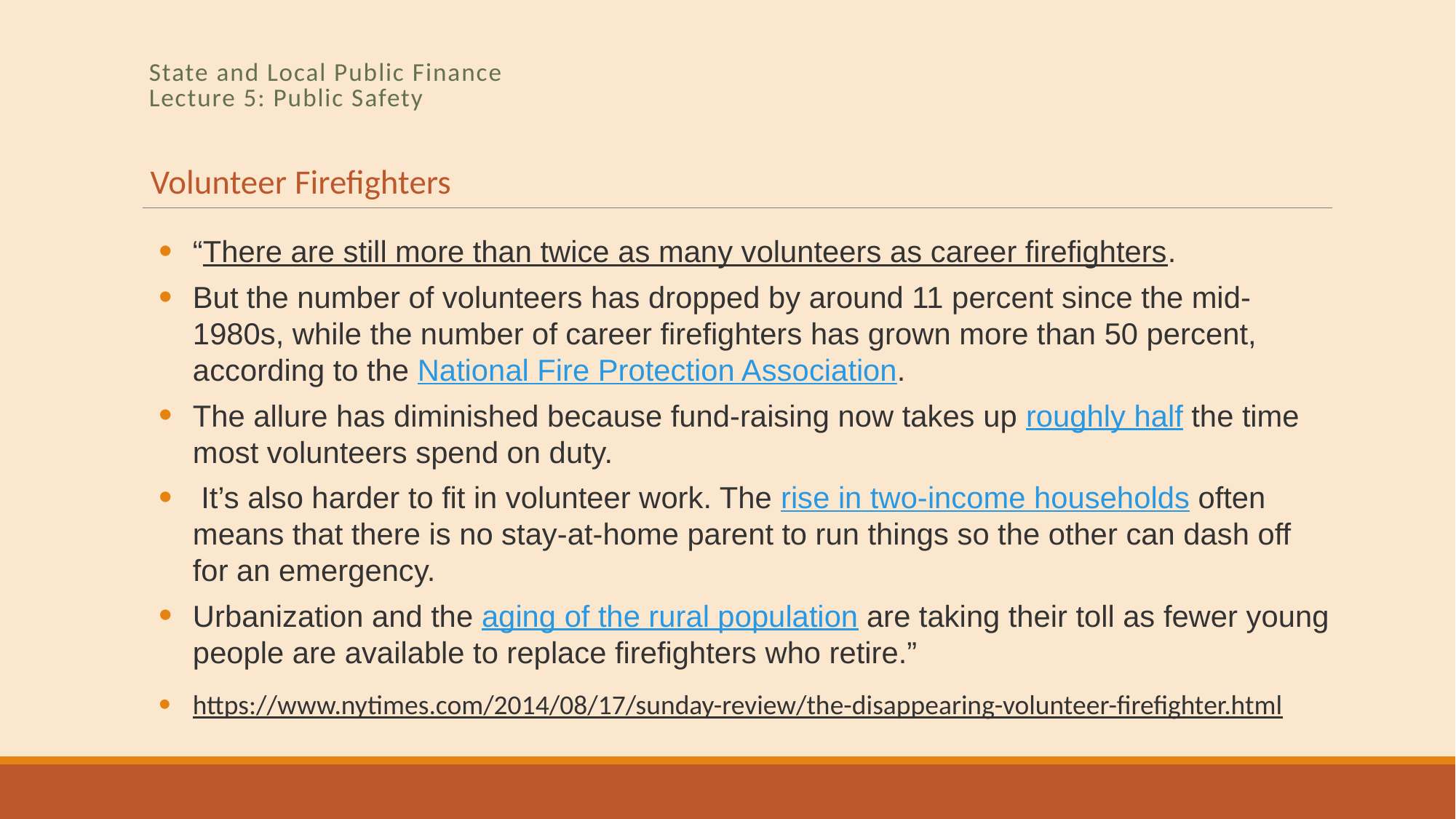

# State and Local Public Finance Lecture 5: Public Safety
Volunteer Firefighters
“There are still more than twice as many volunteers as career firefighters.
But the number of volunteers has dropped by around 11 percent since the mid-1980s, while the number of career firefighters has grown more than 50 percent, according to the National Fire Protection Association.
The allure has diminished because fund-raising now takes up roughly half the time most volunteers spend on duty.
 It’s also harder to fit in volunteer work. The rise in two-income households often means that there is no stay-at-home parent to run things so the other can dash off for an emergency.
Urbanization and the aging of the rural population are taking their toll as fewer young people are available to replace firefighters who retire.”
https://www.nytimes.com/2014/08/17/sunday-review/the-disappearing-volunteer-firefighter.html